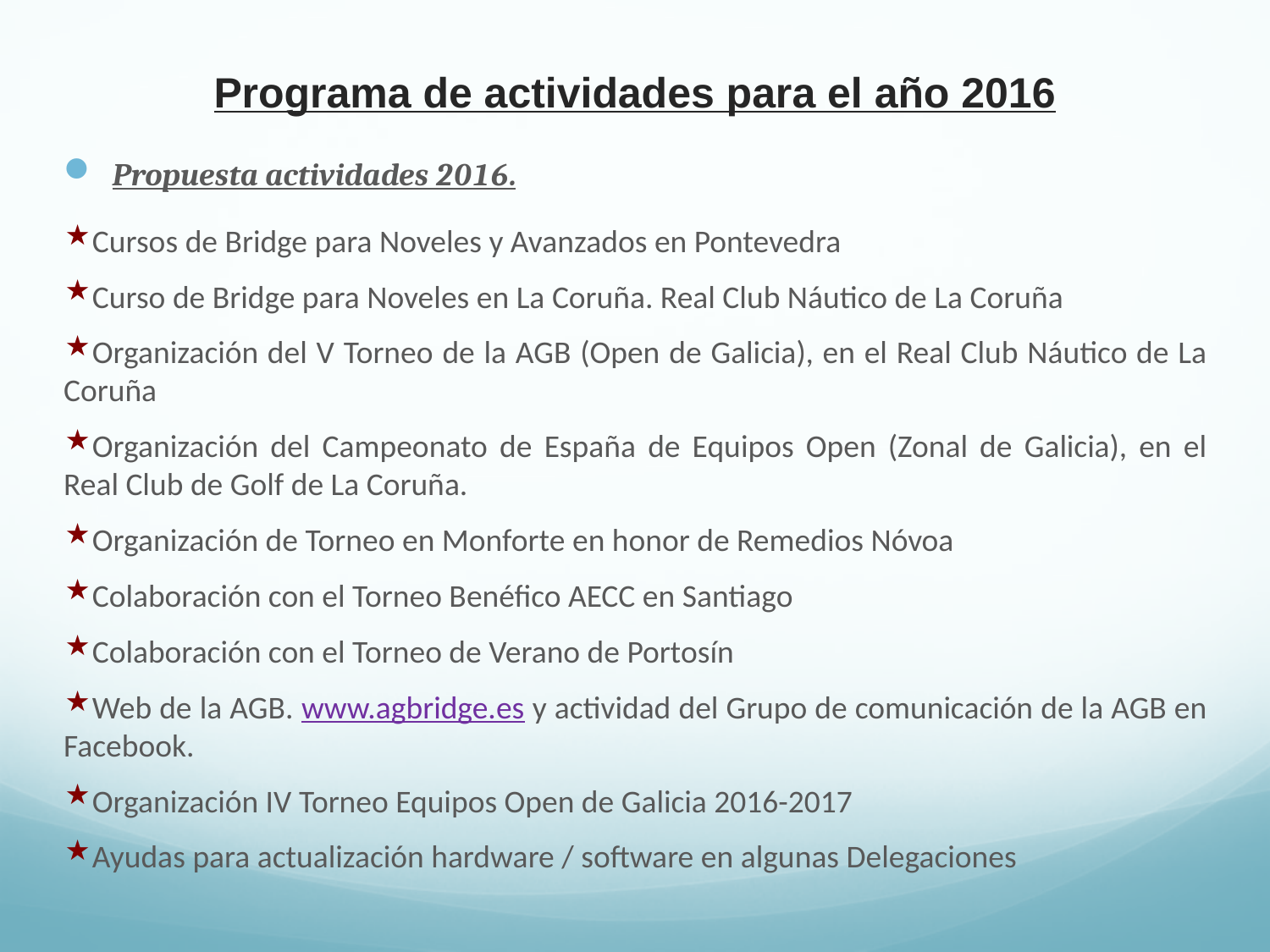

# Programa de actividades para el año 2016
Propuesta actividades 2016.
Cursos de Bridge para Noveles y Avanzados en Pontevedra
Curso de Bridge para Noveles en La Coruña. Real Club Náutico de La Coruña
Organización del V Torneo de la AGB (Open de Galicia), en el Real Club Náutico de La Coruña
Organización del Campeonato de España de Equipos Open (Zonal de Galicia), en el Real Club de Golf de La Coruña.
Organización de Torneo en Monforte en honor de Remedios Nóvoa
Colaboración con el Torneo Benéfico AECC en Santiago
Colaboración con el Torneo de Verano de Portosín
Web de la AGB. www.agbridge.es y actividad del Grupo de comunicación de la AGB en Facebook.
Organización IV Torneo Equipos Open de Galicia 2016-2017
Ayudas para actualización hardware / software en algunas Delegaciones